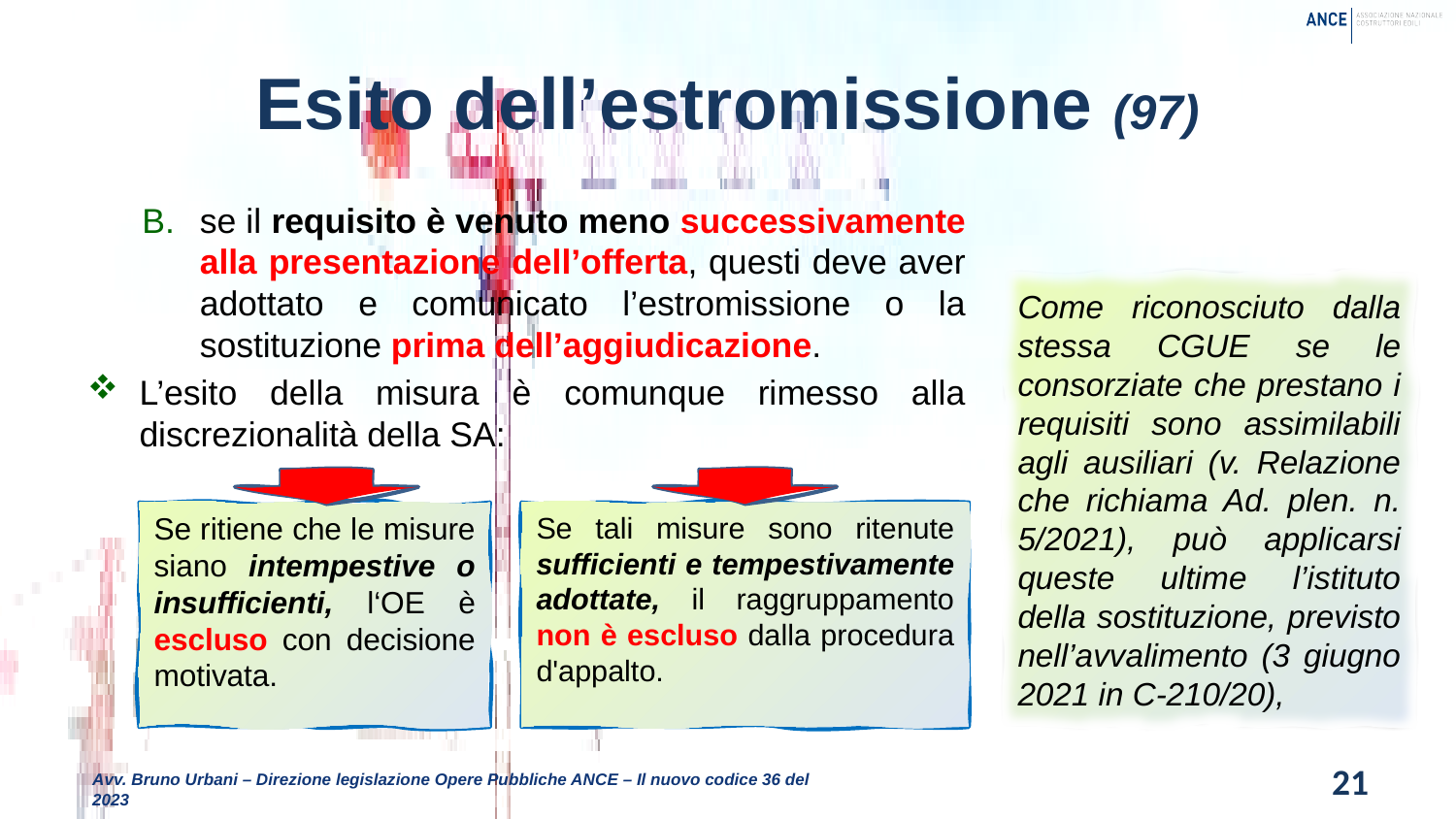

# Esito dell’estromissione (97)
se il requisito è venuto meno successivamente alla presentazione dell’offerta, questi deve aver adottato e comunicato l’estromissione o la sostituzione prima dell’aggiudicazione.
L’esito della misura è comunque rimesso alla discrezionalità della SA:

Come riconosciuto dalla stessa CGUE se le consorziate che prestano i requisiti sono assimilabili agli ausiliari (v. Relazione che richiama Ad. plen. n. 5/2021), può applicarsi queste ultime l’istituto della sostituzione, previsto nell’avvalimento (3 giugno 2021 in C-210/20),

Se ritiene che le misure siano intempestive o insufficienti, l‘OE è escluso con decisione motivata.
Se tali misure sono ritenute sufficienti e tempestivamente adottate, il raggruppamento non è escluso dalla procedura d'appalto.
21